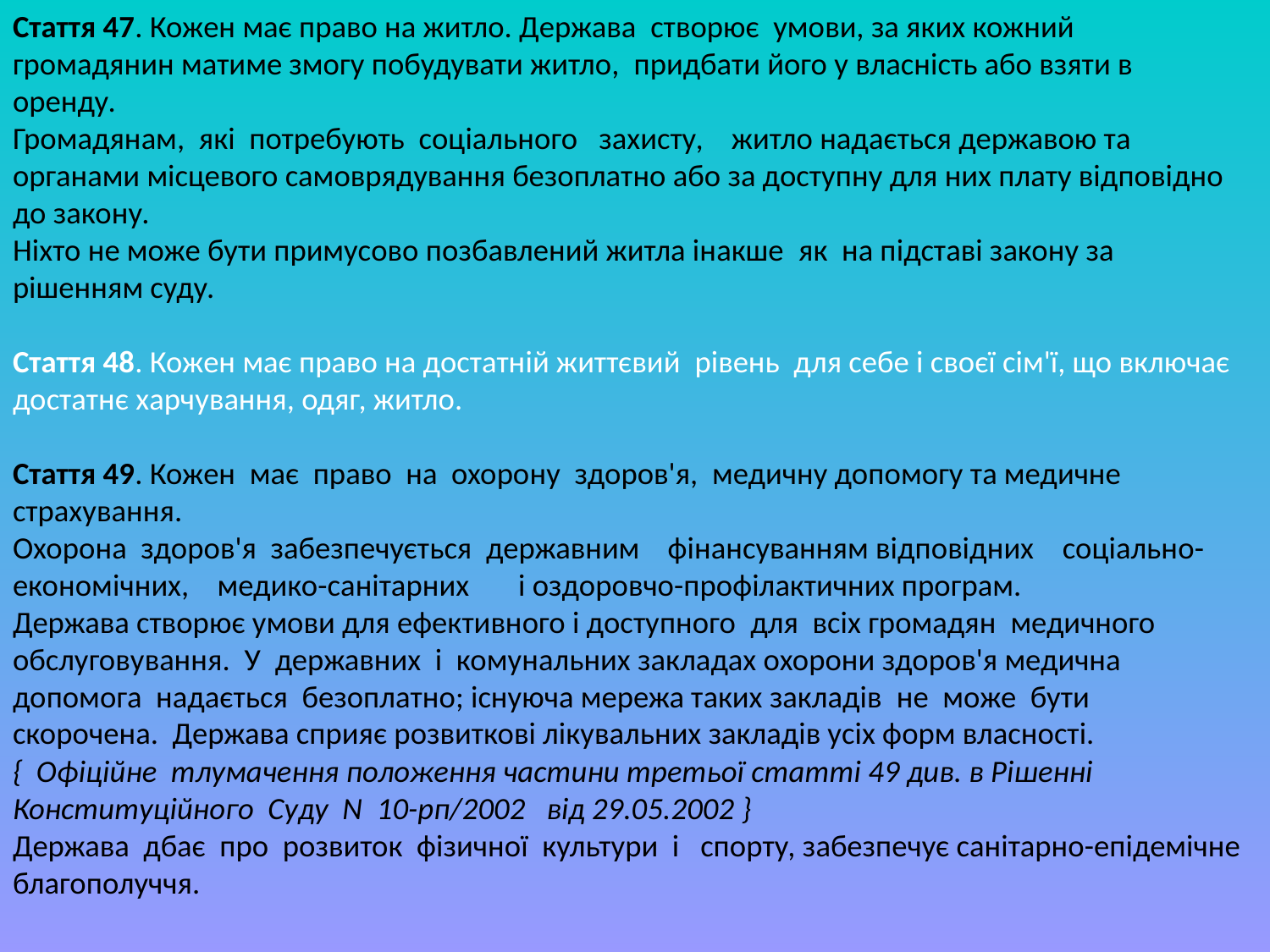

Стаття 47. Кожен має право на житло. Держава  створює  умови, за яких кожний громадянин матиме змогу побудувати житло,  придбати його у власність або взяти в оренду. 
Громадянам,  які  потребують  соціального   захисту,    житло надається державою та органами місцевого самоврядування безоплатно або за доступну для них плату відповідно до закону. 
Ніхто не може бути примусово позбавлений житла інакше  як  на підставі закону за рішенням суду. 
Стаття 48. Кожен має право на достатній життєвий  рівень  для себе і своєї сім'ї, що включає достатнє харчування, одяг, житло. 
Стаття 49. Кожен  має  право  на  охорону  здоров'я,  медичну допомогу та медичне страхування. 
Охорона  здоров'я  забезпечується  державним    фінансуванням відповідних    соціально-економічних,    медико-санітарних       і оздоровчо-профілактичних програм. 
Держава створює умови для ефективного і доступного  для  всіх громадян  медичного  обслуговування.  У  державних  і  комунальних закладах охорони здоров'я медична допомога  надається  безоплатно; існуюча мережа таких закладів  не  може  бути  скорочена.  Держава сприяє розвиткові лікувальних закладів усіх форм власності.
{  Офіційне  тлумачення положення частини третьої статті 49 див. в Рішенні  Конституційного  Суду  N  10-рп/2002   від 29.05.2002 } 
Держава  дбає  про  розвиток  фізичної  культури  і   спорту, забезпечує санітарно-епідемічне благополуччя.